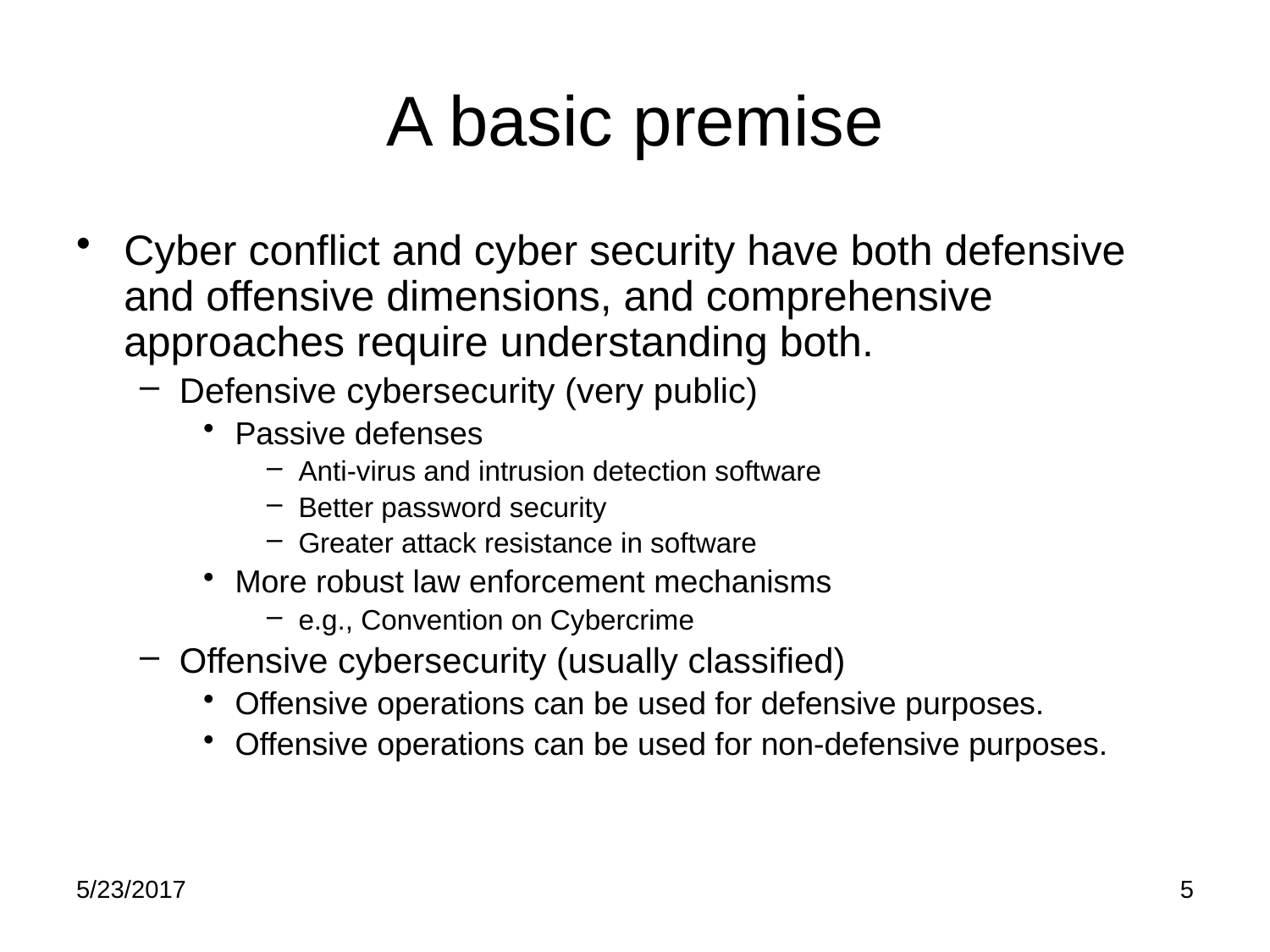

# A basic premise
Cyber conflict and cyber security have both defensive and offensive dimensions, and comprehensive approaches require understanding both.
Defensive cybersecurity (very public)
Passive defenses
Anti-virus and intrusion detection software
Better password security
Greater attack resistance in software
More robust law enforcement mechanisms
e.g., Convention on Cybercrime
Offensive cybersecurity (usually classified)
Offensive operations can be used for defensive purposes.
Offensive operations can be used for non-defensive purposes.

5/23/2017
5